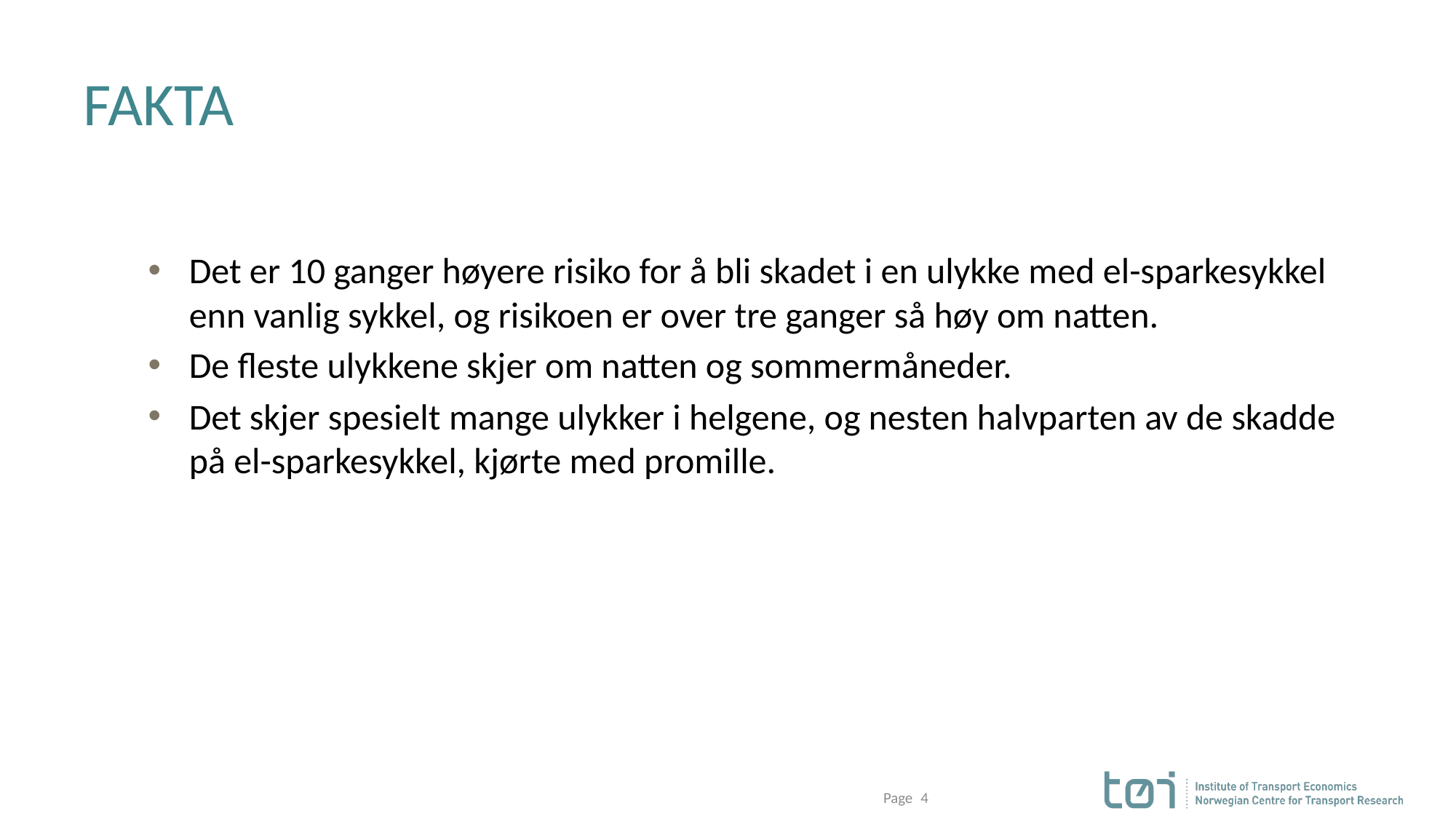

# FAKTA

Det er 10 ganger høyere risiko for å bli skadet i en ulykke med el-sparkesykkel enn vanlig sykkel, og risikoen er over tre ganger så høy om natten.
De fleste ulykkene skjer om natten og sommermåneder.
Det skjer spesielt mange ulykker i helgene, og nesten halvparten av de skadde på el-sparkesykkel, kjørte med promille.

4